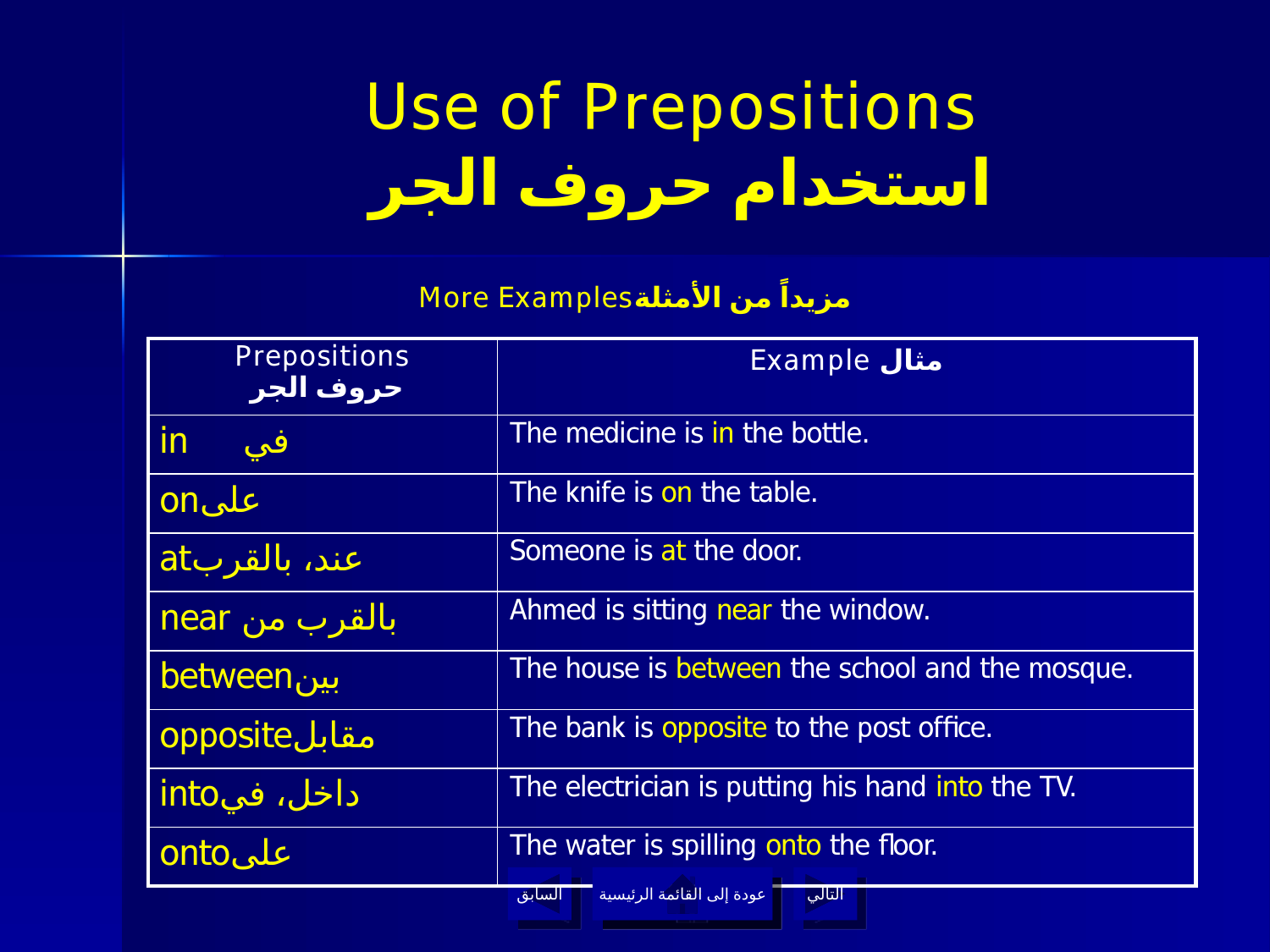

# Use of Prepositions استخدام حروف الجر
More Examplesمزيداً من الأمثلة
| Prepositions حروف الجر | Example مثال |
| --- | --- |
| in في | The medicine is in the bottle. |
| onعلى | The knife is on the table. |
| atعند، بالقرب | Someone is at the door. |
| near بالقرب من | Ahmed is sitting near the window. |
| betweenبين | The house is between the school and the mosque. |
| oppositeمقابل | The bank is opposite to the post office. |
| intoداخل، في | The electrician is putting his hand into the TV. |
| ontoعلى | The water is spilling onto the floor. |
السابق
عودة إلى القائمة الرئيسية
التالي
عودة إلى القائمة الرئيسية